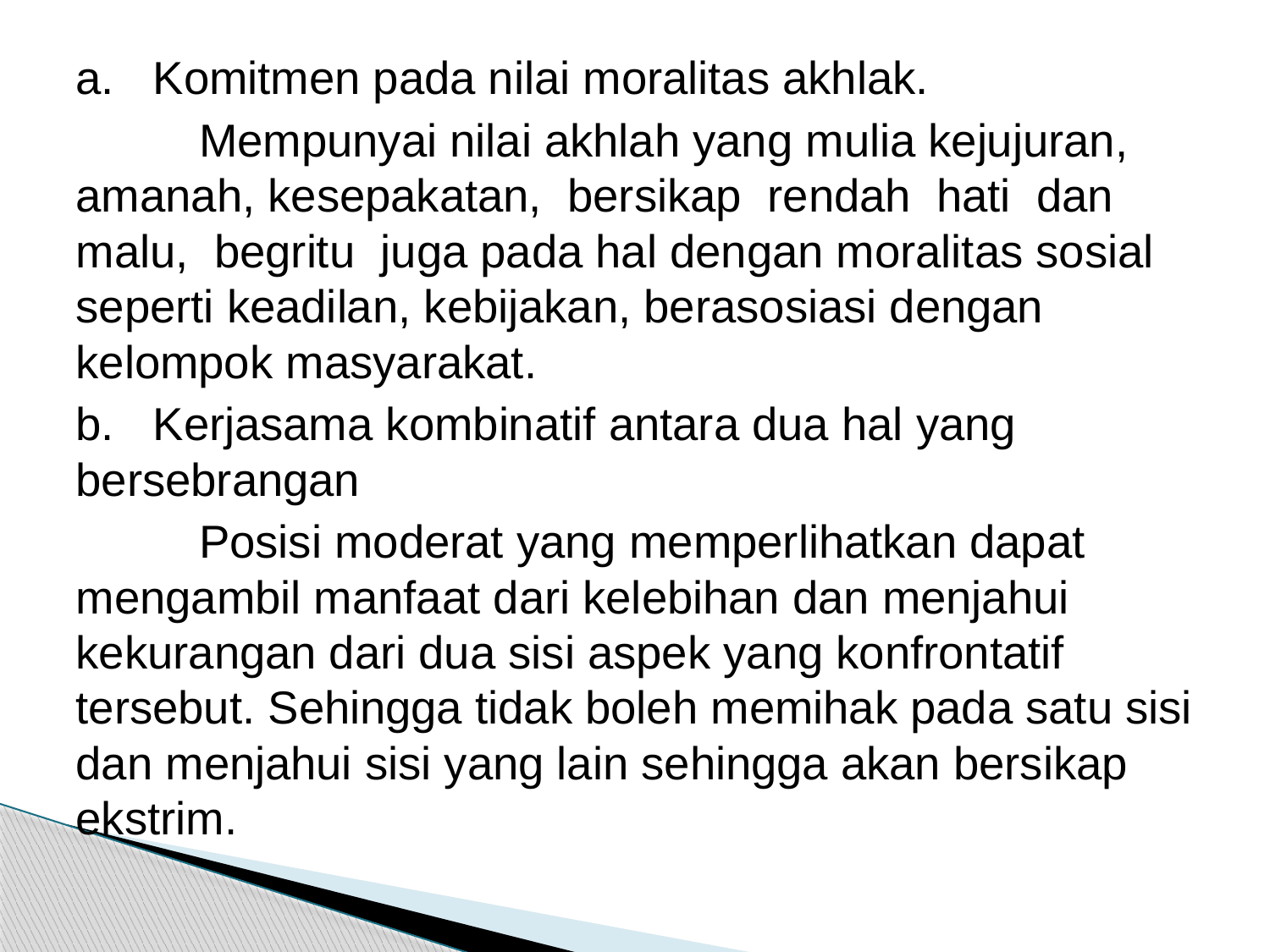

a.   Komitmen pada nilai moralitas akhlak.
	Mempunyai nilai akhlah yang mulia kejujuran, amanah, kesepakatan,  bersikap  rendah  hati  dan  malu,  begritu  juga pada hal dengan moralitas sosial seperti keadilan, kebijakan, berasosiasi dengan kelompok masyarakat.
b.   Kerjasama kombinatif antara dua hal yang bersebrangan
	Posisi moderat yang memperlihatkan dapat mengambil manfaat dari kelebihan dan menjahui kekurangan dari dua sisi aspek yang konfrontatif tersebut. Sehingga tidak boleh memihak pada satu sisi dan menjahui sisi yang lain sehingga akan bersikap ekstrim.